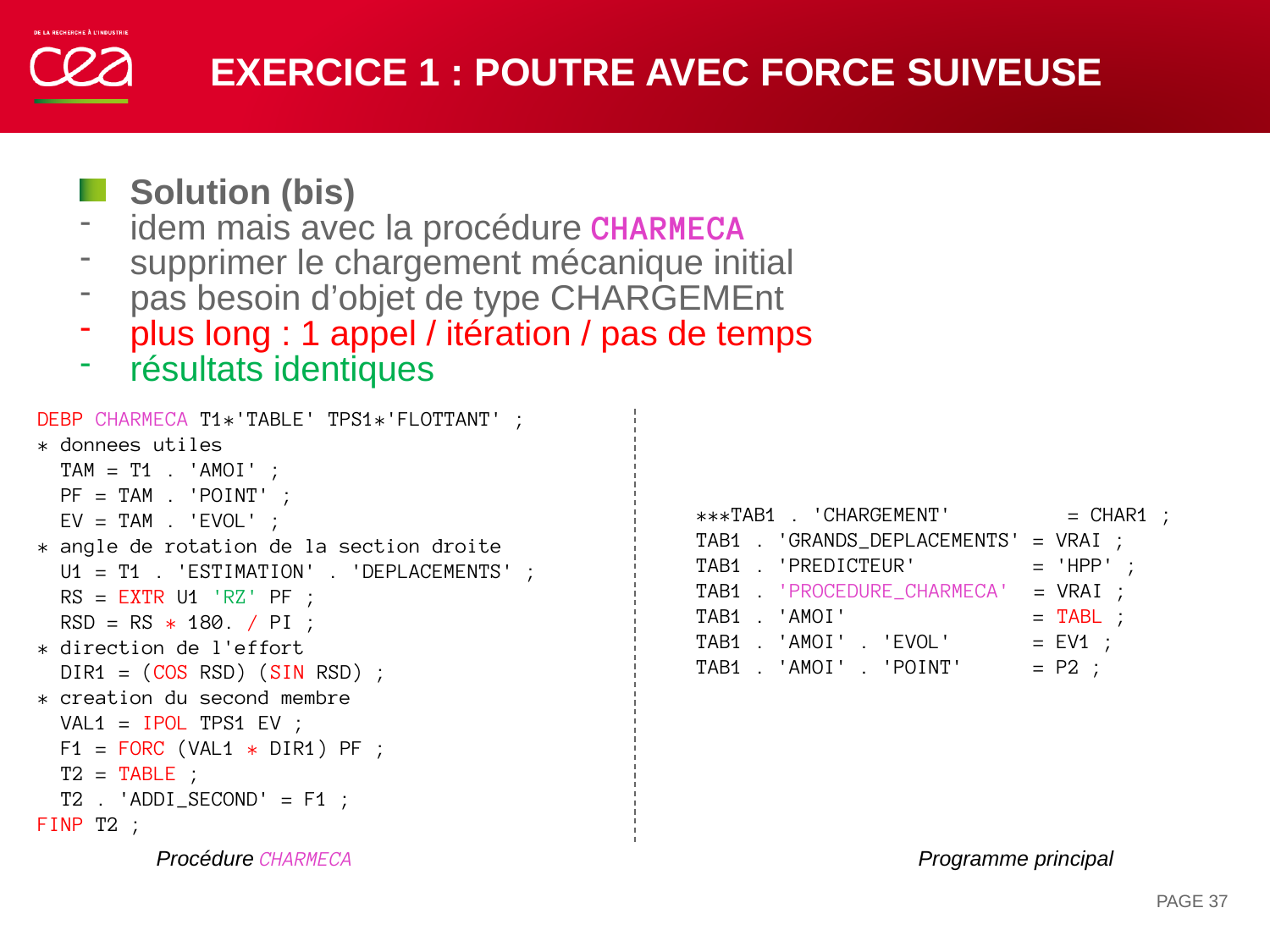

# Exercice 1 : poutre avec force suiveuse
Solution (bis)
idem mais avec la procédure CHARMECA
supprimer le chargement mécanique initial
pas besoin d’objet de type CHARGEMEnt
plus long : 1 appel / itération / pas de temps
résultats identiques

DEBP CHARMECA T1*'TABLE' TPS1*'FLOTTANT' ;
* donnees utiles
  TAM = T1 . 'AMOI' ;
  PF = TAM . 'POINT' ;
  EV = TAM . 'EVOL' ;
* angle de rotation de la section droite
  U1 = T1 . 'ESTIMATION' . 'DEPLACEMENTS' ;
  RS = EXTR U1 'RZ' PF ;
  RSD = RS * 180. / PI ;
* direction de l'effort
  DIR1 = (COS RSD) (SIN RSD) ;
* creation du second membre
  VAL1 = IPOL TPS1 EV ;
  F1 = FORC (VAL1 * DIR1) PF ;
  T2 = TABLE ;
  T2 . 'ADDI_SECOND' = F1 ;
FINP T2 ;
***TAB1 . 'CHARGEMENT'          = CHAR1 ;
TAB1 . 'GRANDS_DEPLACEMENTS' = VRAI ;
TAB1 . 'PREDICTEUR'          = 'HPP' ;
TAB1 . 'PROCEDURE_CHARMECA'  = VRAI ;
TAB1 . 'AMOI'                = TABL ;
TAB1 . 'AMOI' . 'EVOL'       = EV1 ;
TAB1 . 'AMOI' . 'POINT'      = P2 ;
Procédure CHARMECA					Programme principal
PAGE 37